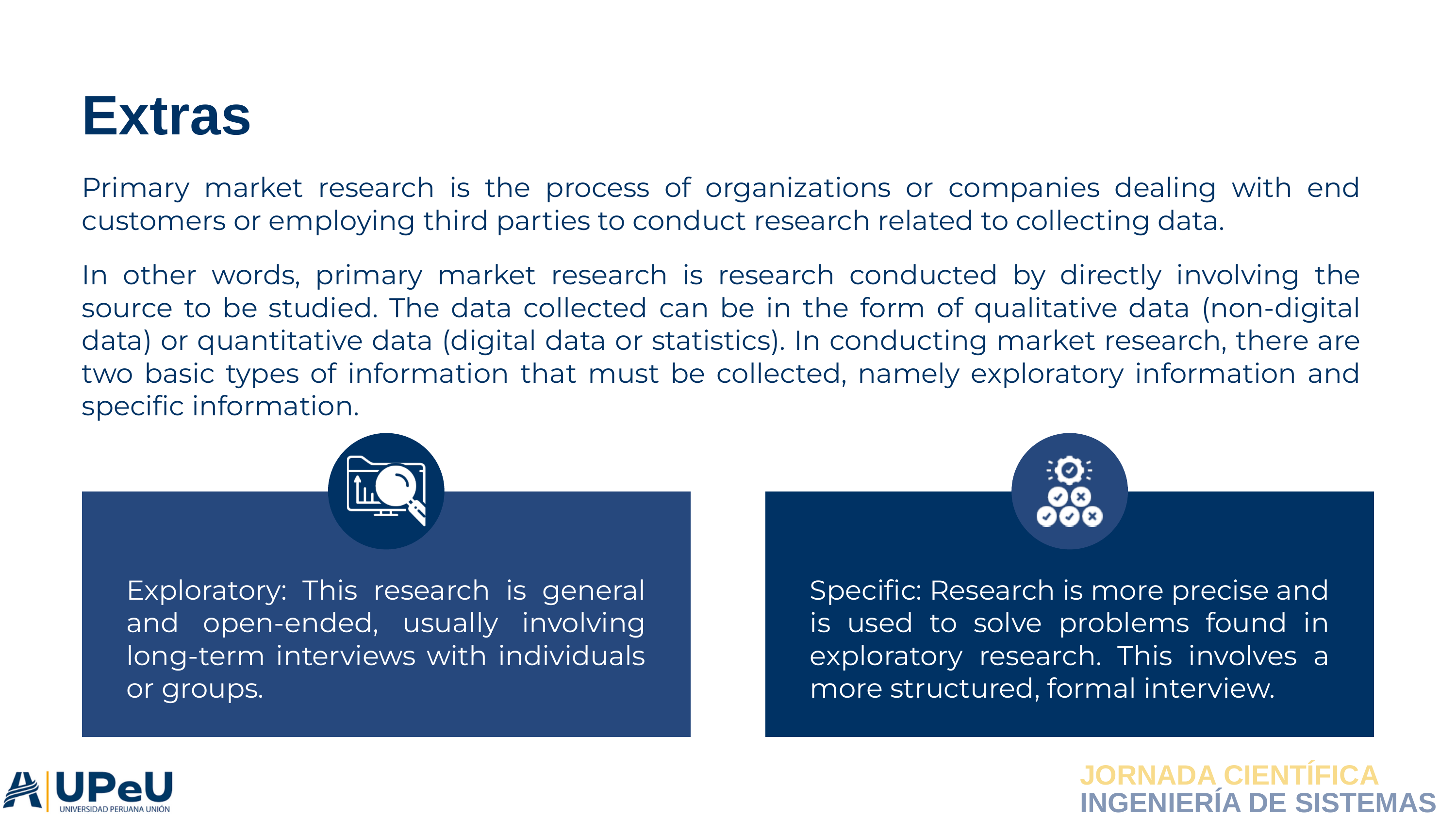

Extras
Primary market research is the process of organizations or companies dealing with end customers or employing third parties to conduct research related to collecting data.
In other words, primary market research is research conducted by directly involving the source to be studied. The data collected can be in the form of qualitative data (non-digital data) or quantitative data (digital data or statistics). In conducting market research, there are two basic types of information that must be collected, namely exploratory information and specific information.

Exploratory: This research is general and open-ended, usually involving long-term interviews with individuals or groups.
Specific: Research is more precise and is used to solve problems found in exploratory research. This involves a more structured, formal interview.
JORNADA CIENTÍFICA
INGENIERÍA DE SISTEMAS